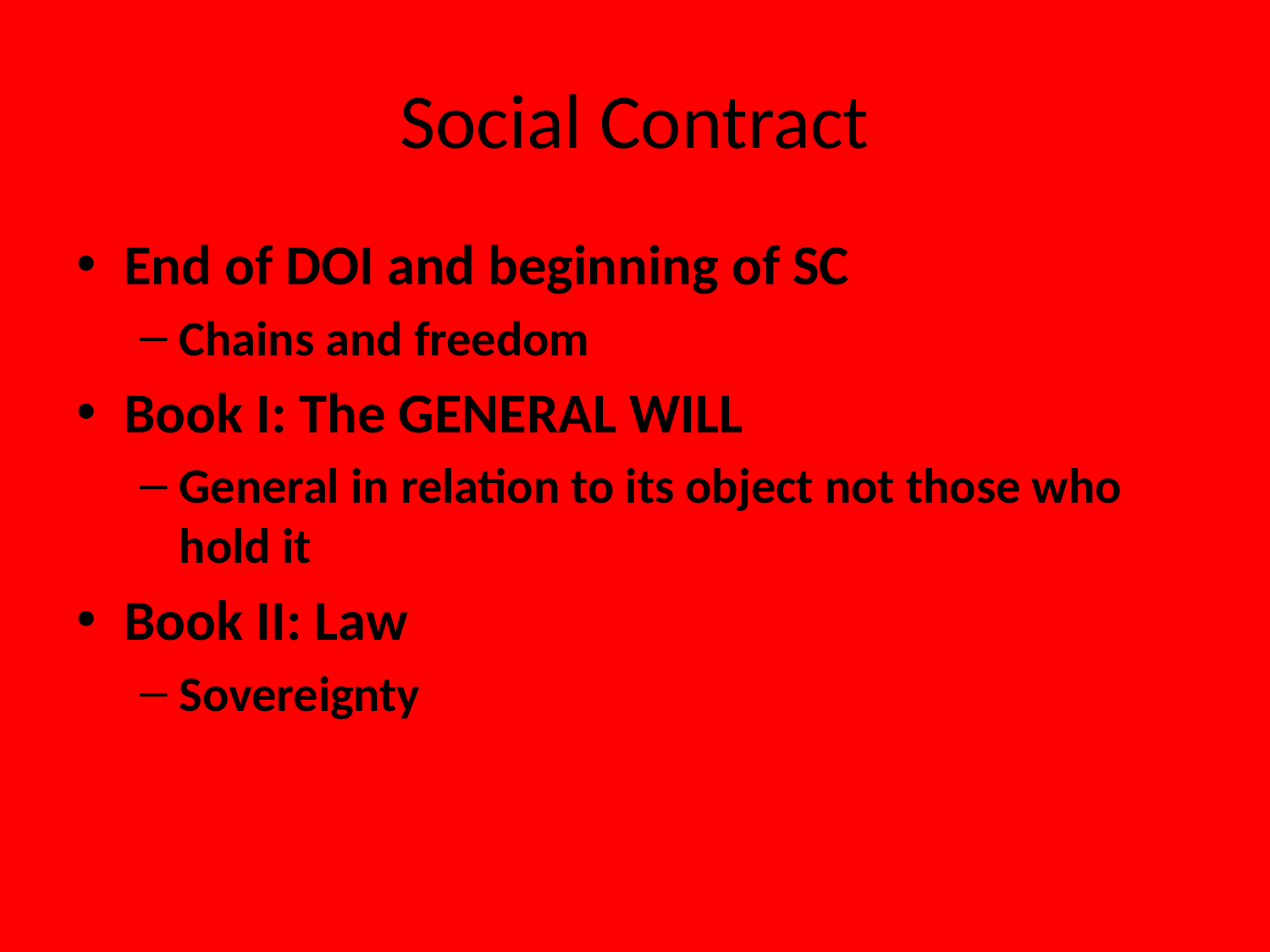

# Social Contract
End of DOI and beginning of SC
Chains and freedom
Book I: The GENERAL WILL
General in relation to its object not those who hold it
Book II: Law
Sovereignty